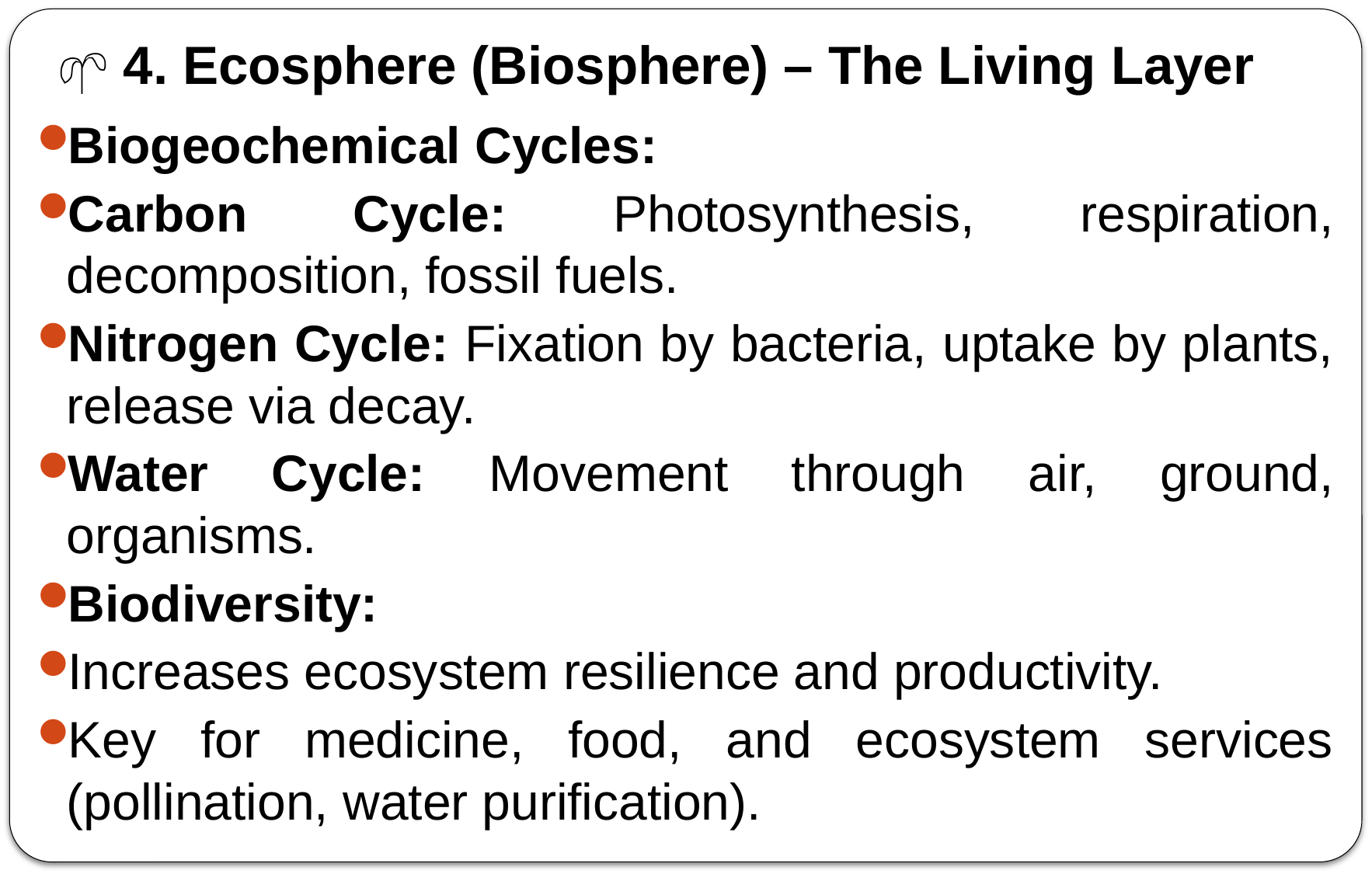

# 🌱 4. Ecosphere (Biosphere) – The Living Layer
Biogeochemical Cycles:
Carbon Cycle: Photosynthesis, respiration, decomposition, fossil fuels.
Nitrogen Cycle: Fixation by bacteria, uptake by plants, release via decay.
Water Cycle: Movement through air, ground, organisms.
Biodiversity:
Increases ecosystem resilience and productivity.
Key for medicine, food, and ecosystem services (pollination, water purification).